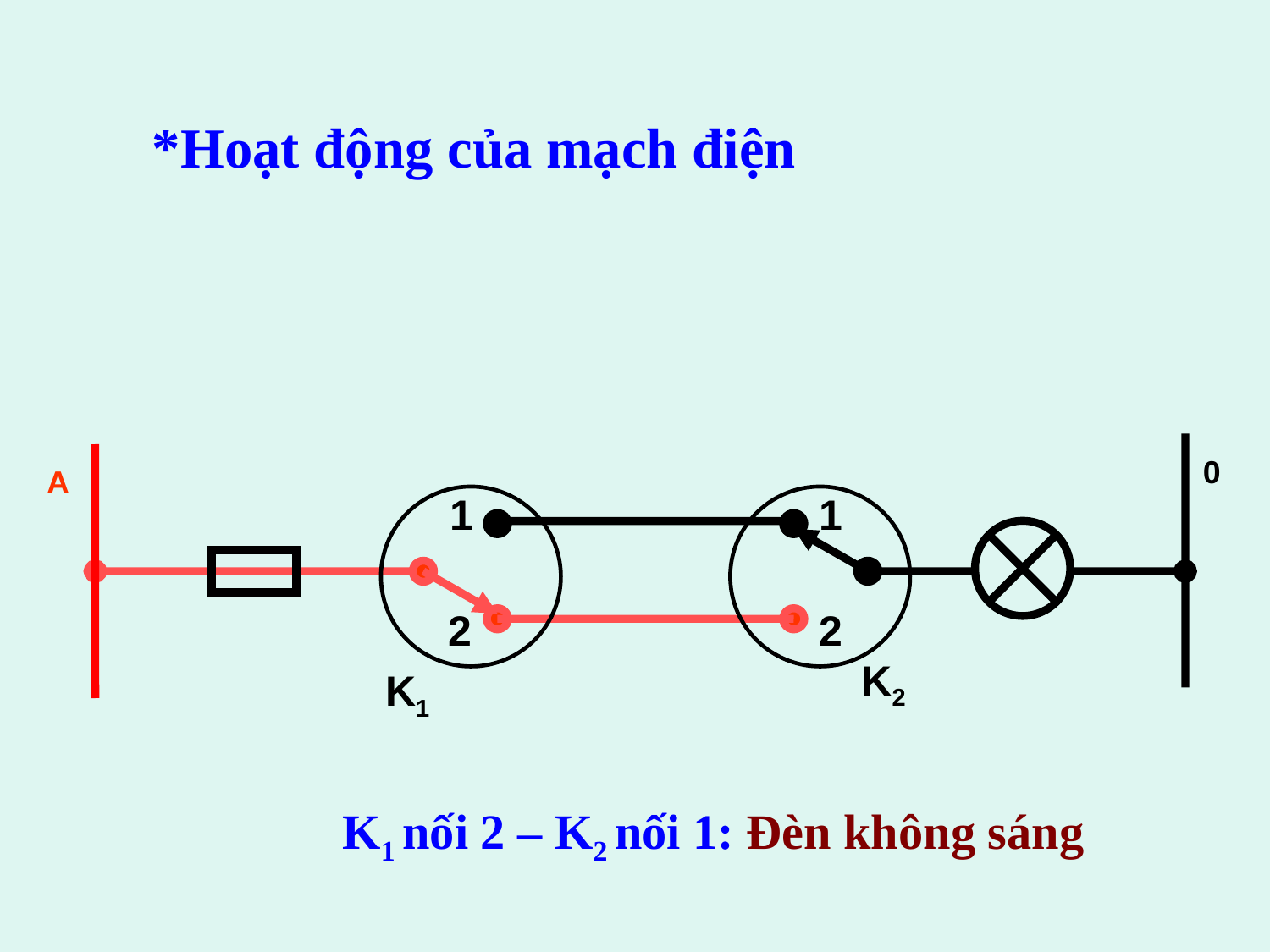

*Hoạt động của mạch điện

0
A

1

1

2
2

K2
K1
K1 nối 2 – K2 nối 1: Đèn không sáng